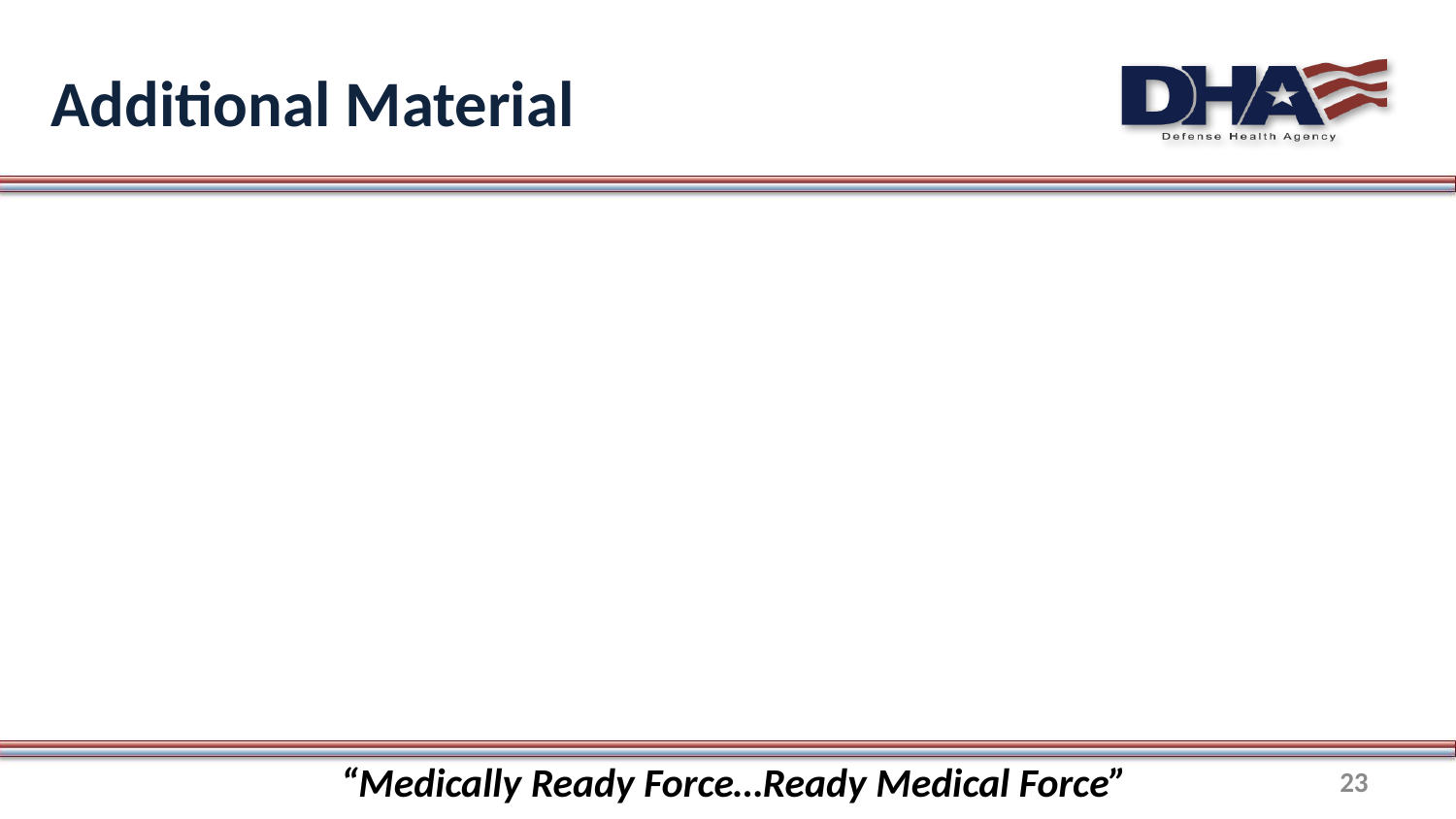

# Additional Material
“Medically Ready Force…Ready Medical Force”
23